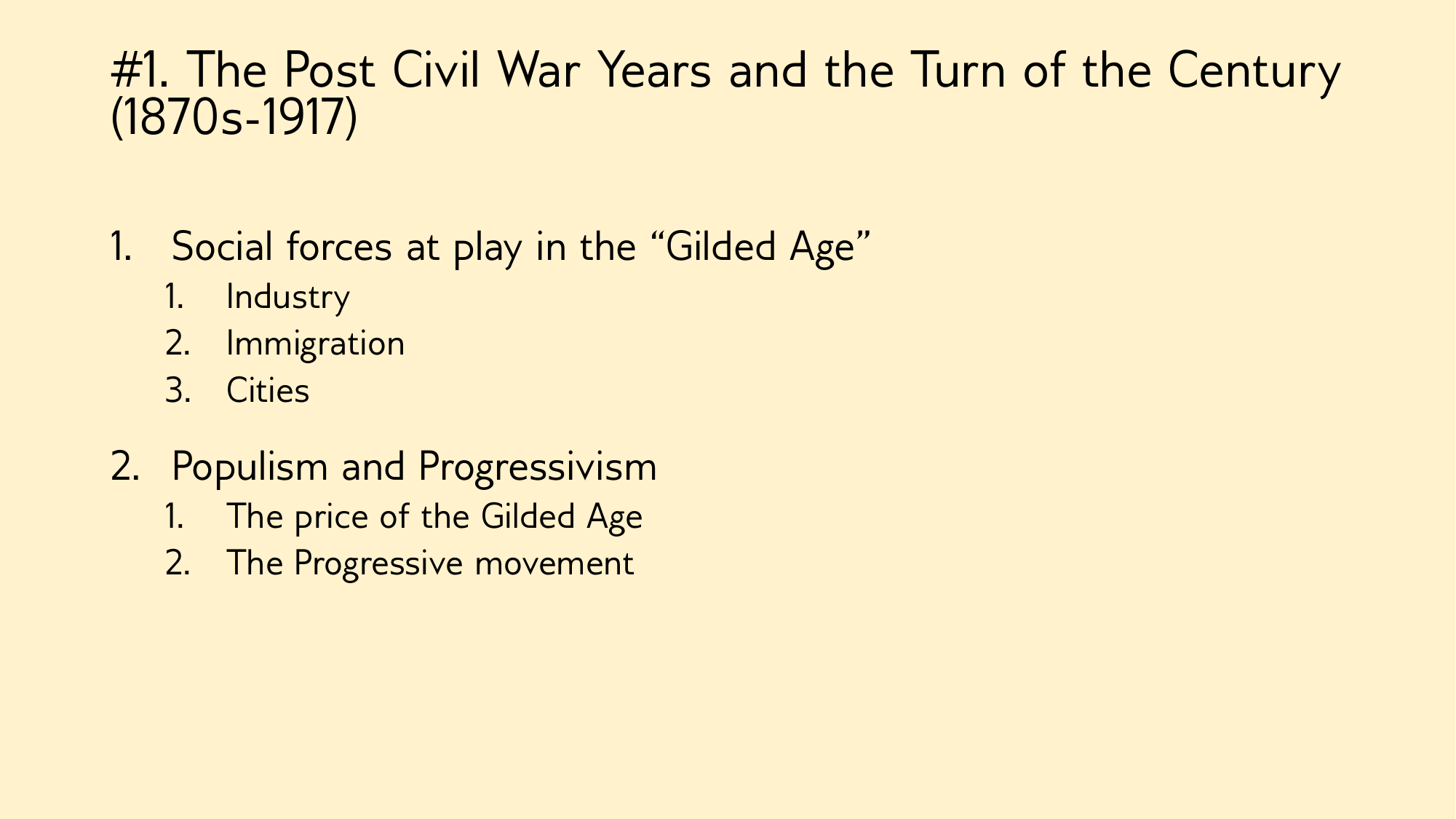

# #1. The Post Civil War Years and the Turn of the Century (1870s-1917)
Social forces at play in the “Gilded Age”
Industry
Immigration
Cities
Populism and Progressivism
The price of the Gilded Age
The Progressive movement